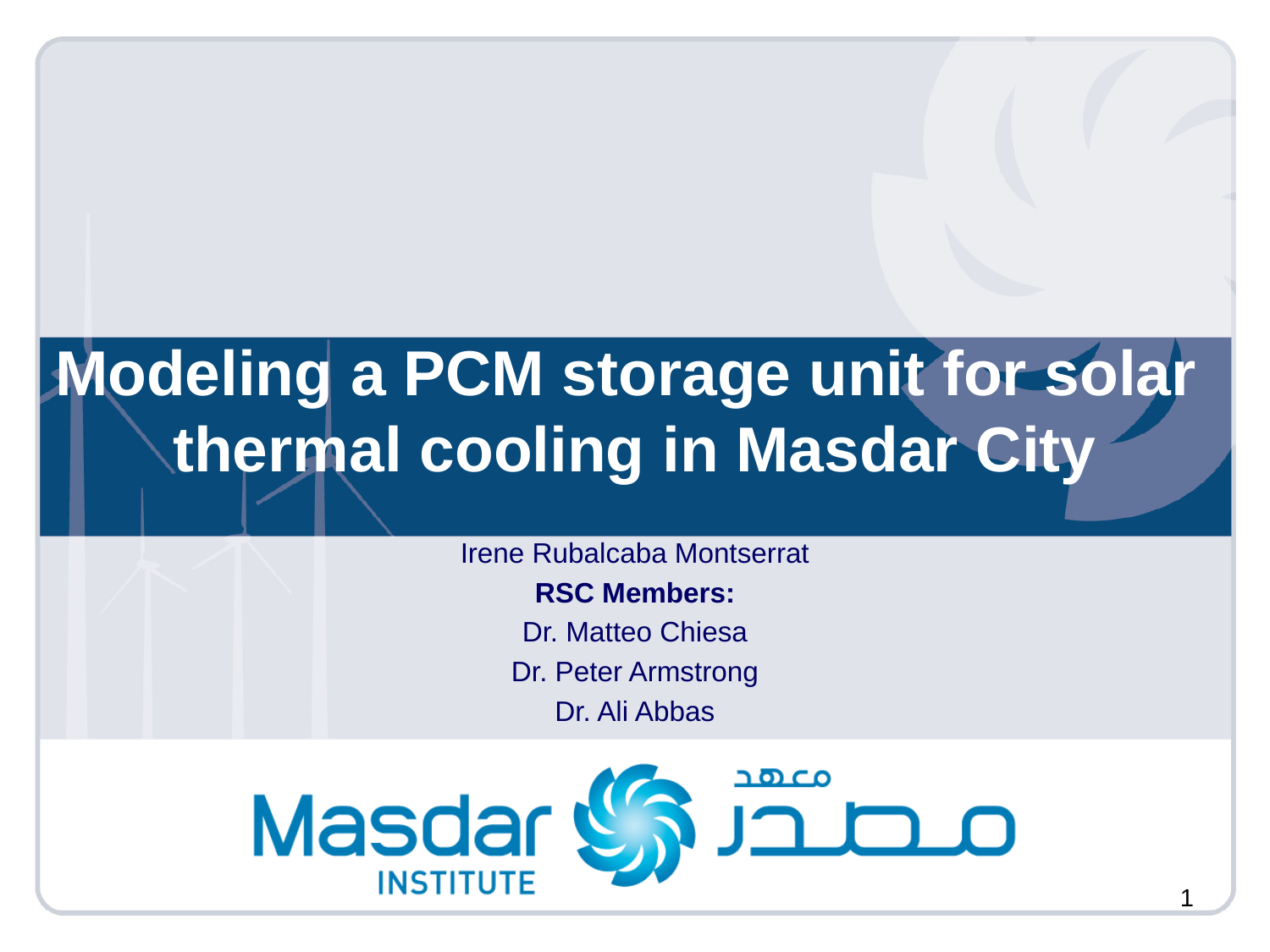

# Modeling a PCM storage unit for solar  thermal cooling in Masdar City
Irene Rubalcaba Montserrat
RSC Members:
Dr. Matteo Chiesa
Dr. Peter Armstrong
Dr. Ali Abbas
1